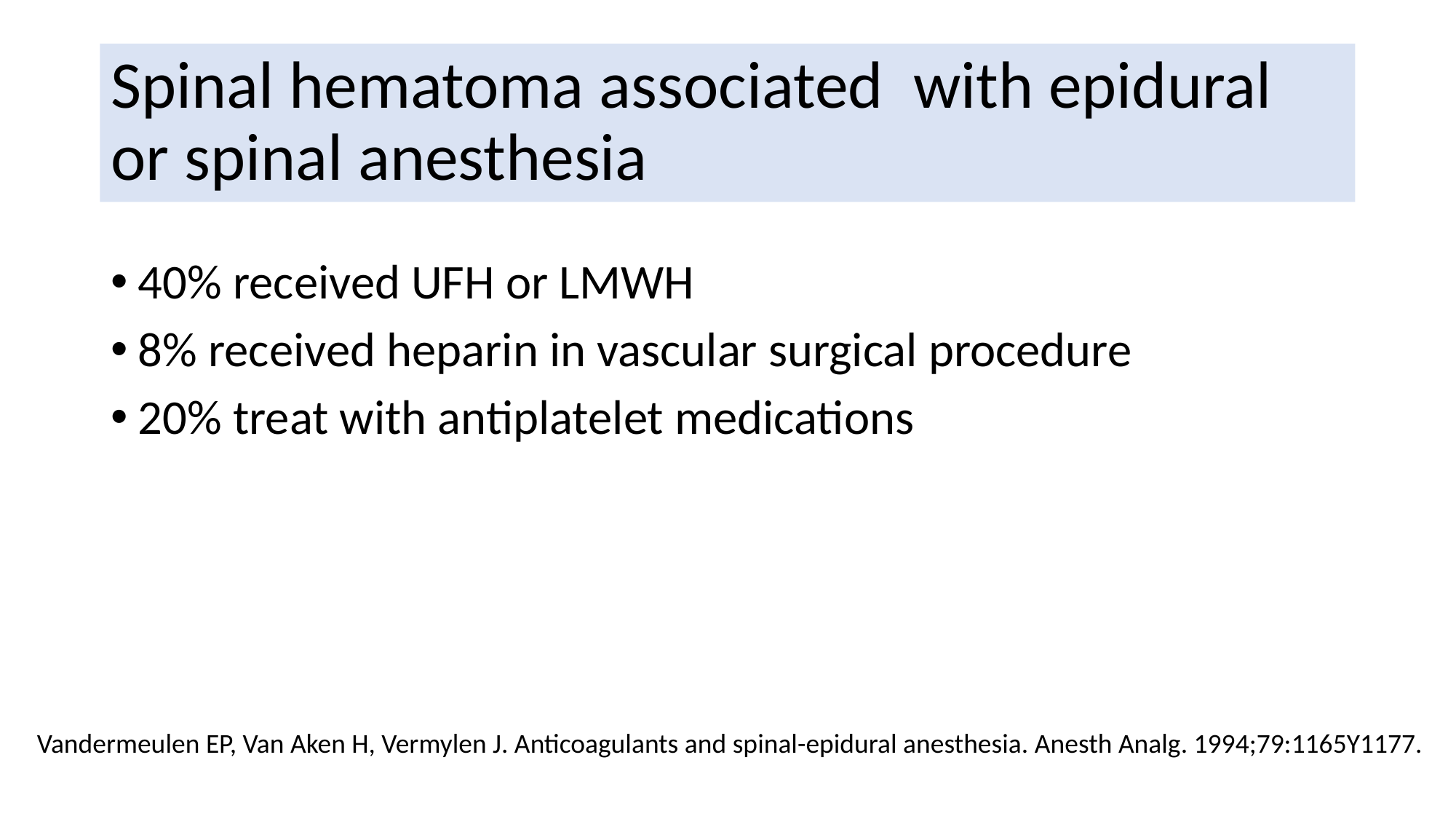

# Spinal hematoma associated  with epidural or spinal anesthesia
40% received UFH or LMWH
8% received heparin in vascular surgical procedure
20% treat with antiplatelet medications
 Vandermeulen EP, Van Aken H, Vermylen J. Anticoagulants and spinal-epidural anesthesia. Anesth Analg. 1994;79:1165Y1177.